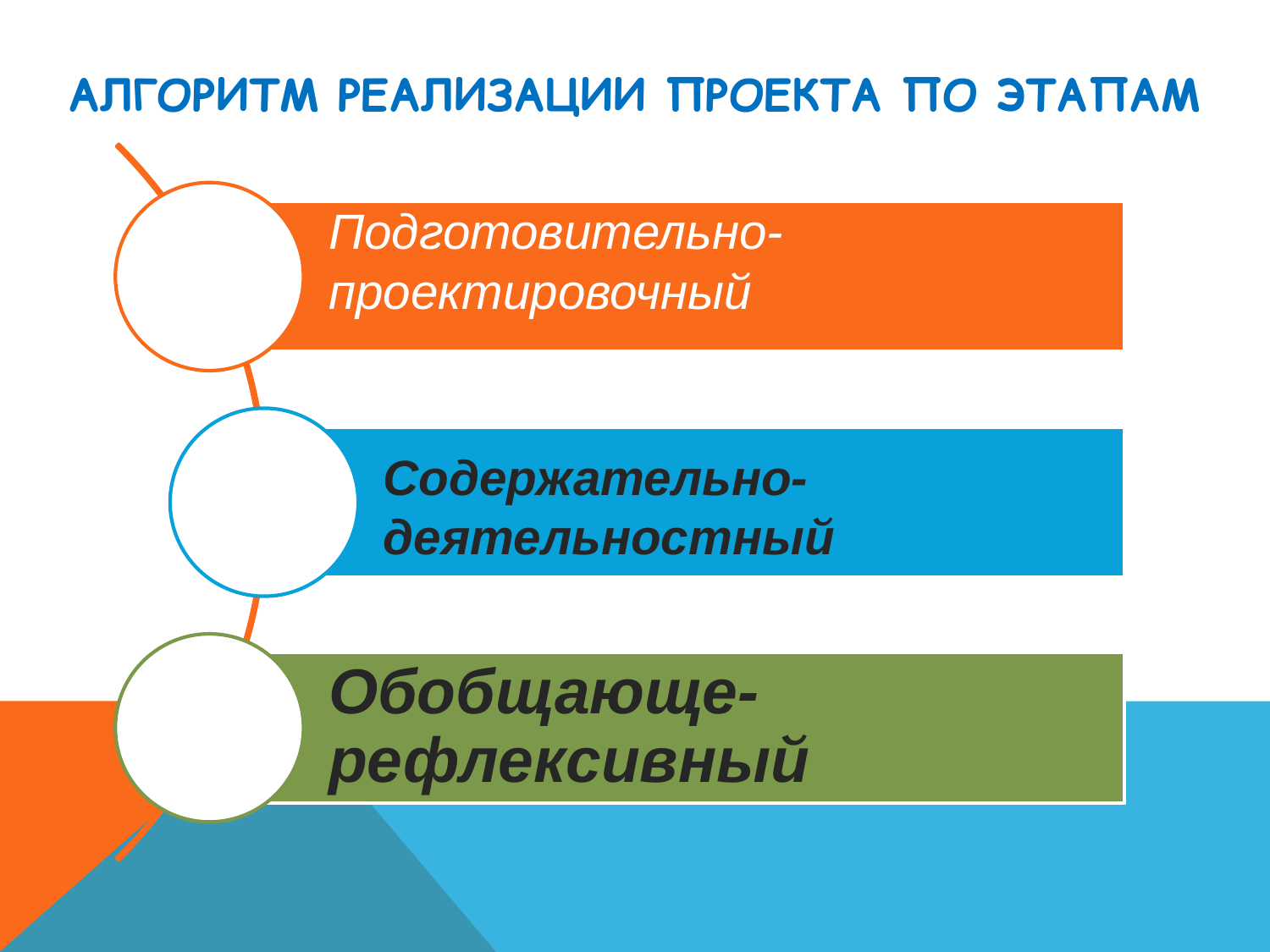

# Алгоритм реализации проекта по этапам
Подготовительно-проектировочный

Содержательно-деятельностный

Обобщающе-рефлексивный